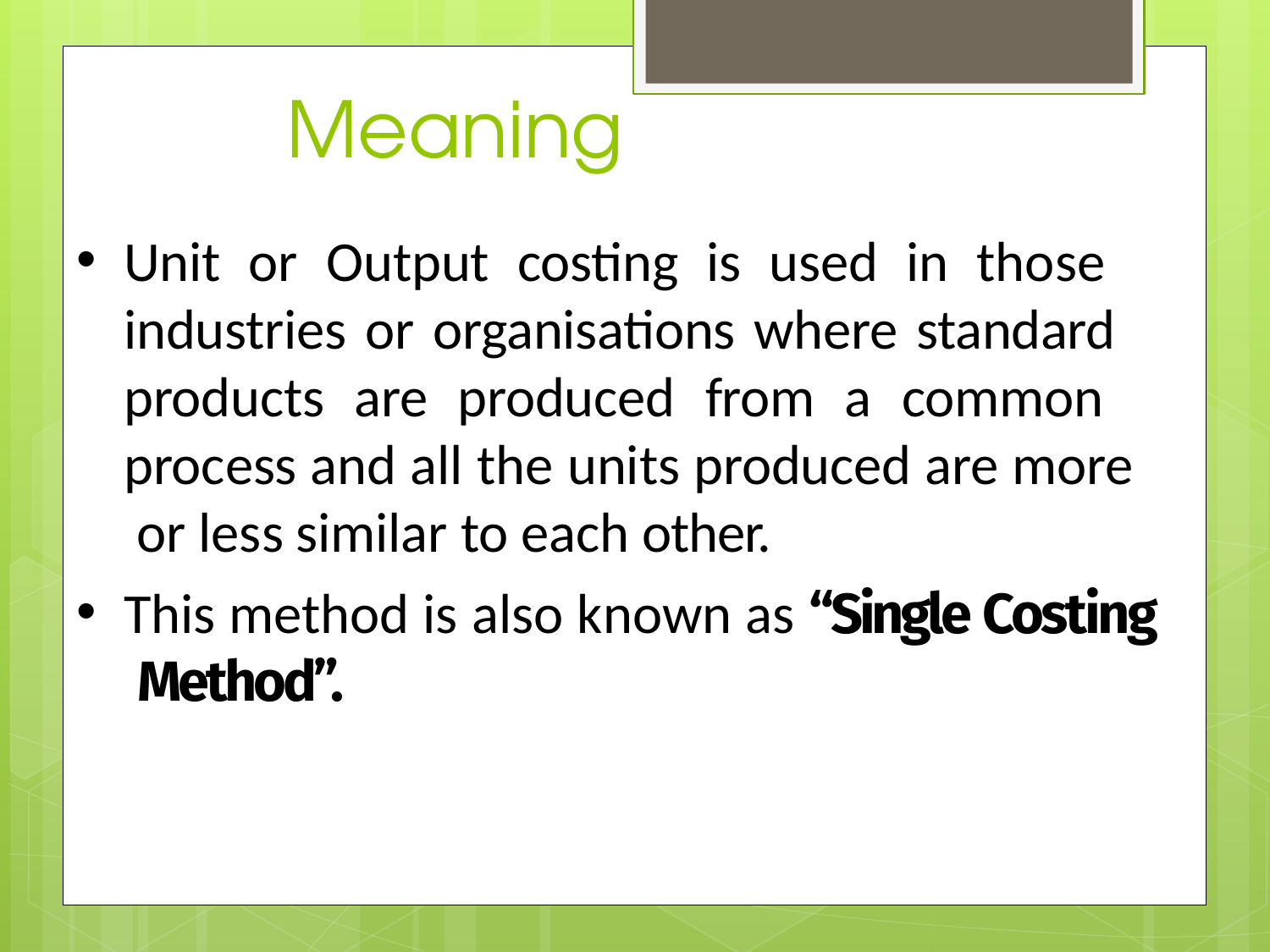

# Meaning
Unit or Output costing is used in those  industries or organisations where standard  products are produced from a common  process and all the units produced are more  or less similar to each other.
This method is also known as “Single Costing  Method”.